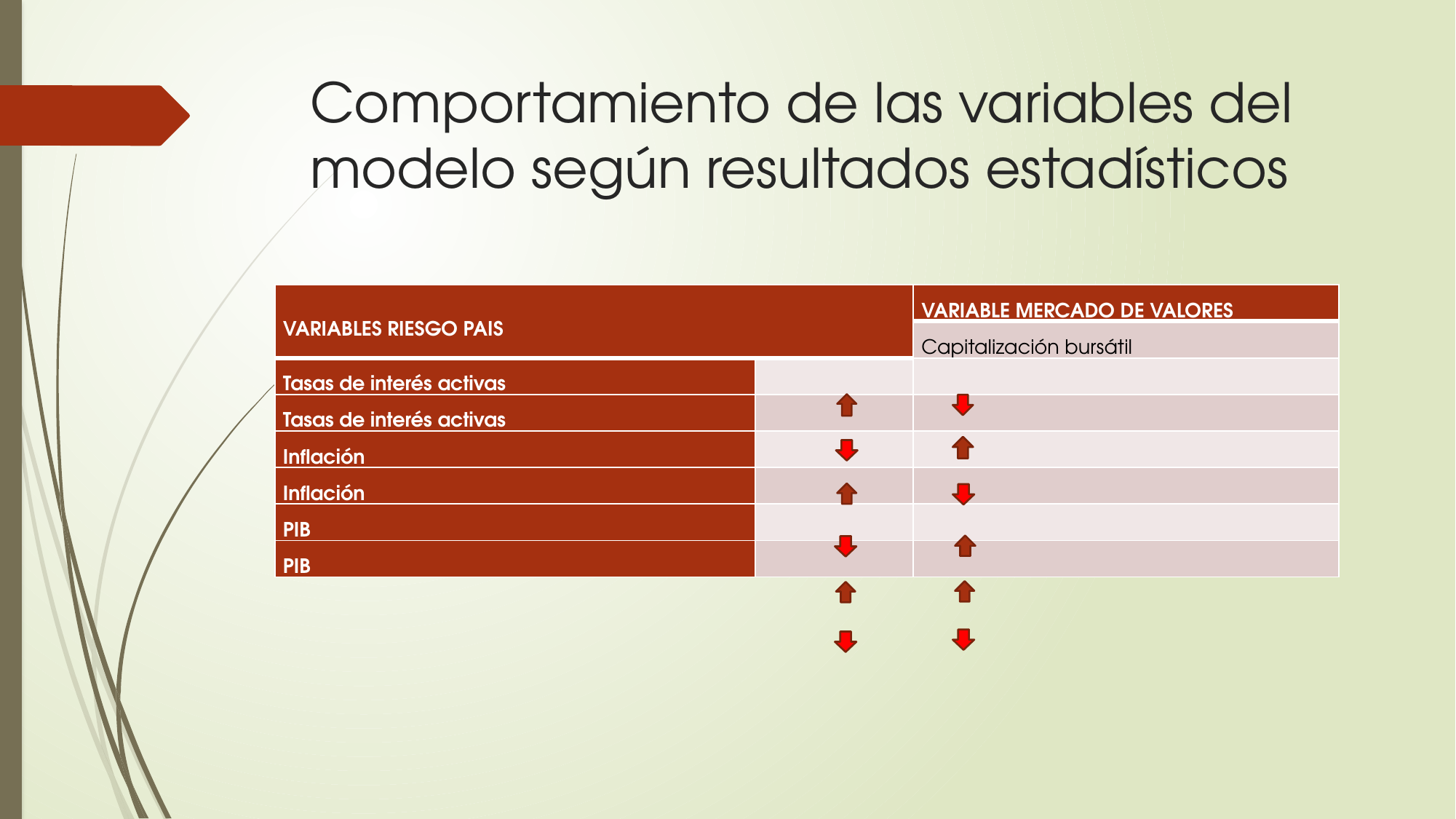

# Comportamiento de las variables del modelo según resultados estadísticos
| VARIABLES RIESGO PAIS |  | VARIABLE MERCADO DE VALORES |
| --- | --- | --- |
|  |  | Capitalización bursátil |
| Tasas de interés activas |  |  |
| Tasas de interés activas |  |  |
| Inflación |  |  |
| Inflación |  |  |
| PIB |  |  |
| PIB |  |  |